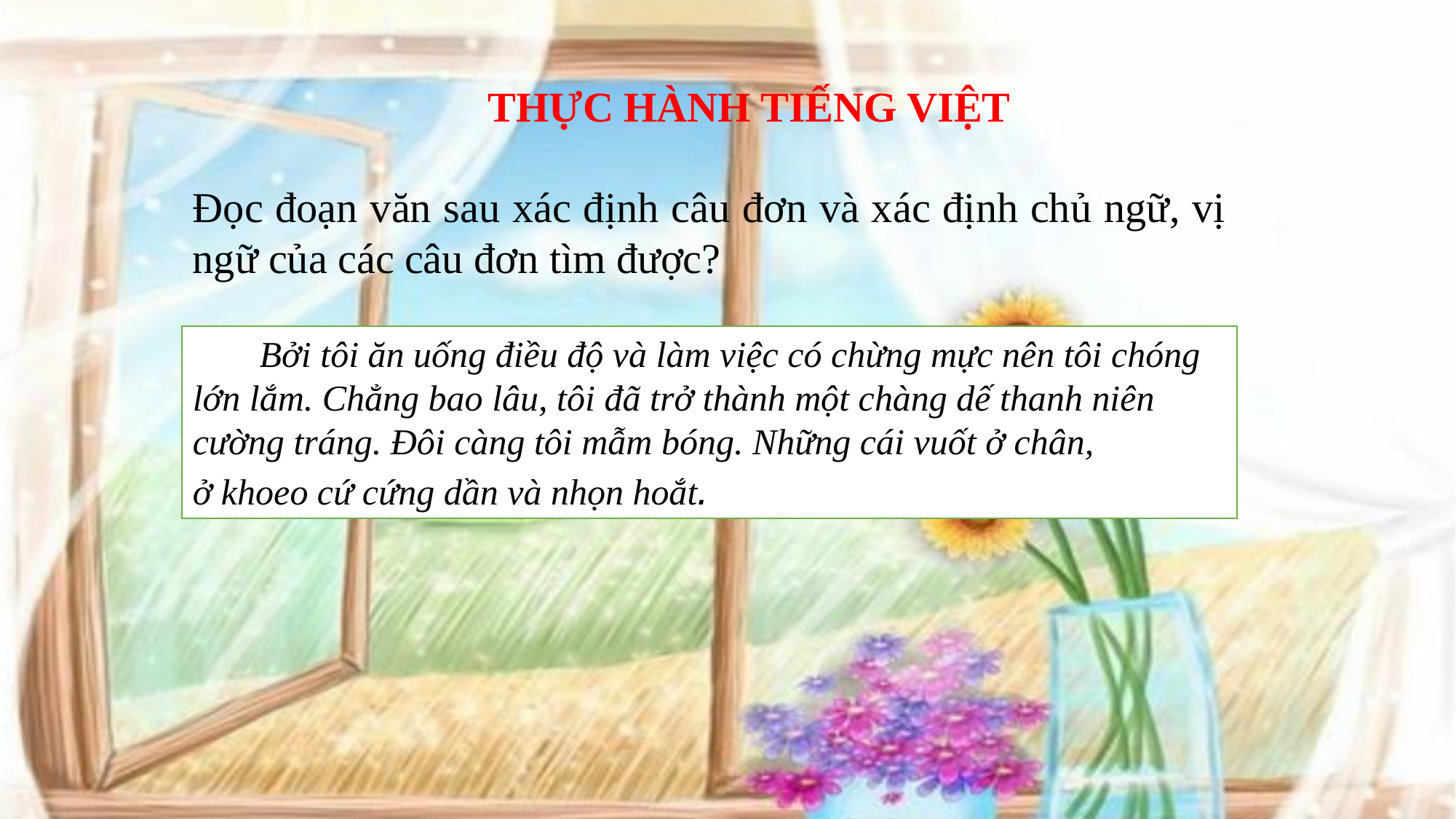

THỰC HÀNH TIẾNG VIỆT
Đọc đoạn văn sau xác định câu đơn và xác định chủ ngữ, vị ngữ của các câu đơn tìm được?
        Bởi tôi ăn uống điều độ và làm việc có chừng mực nên tôi chóng
lớn lắm. Chẳng bao lâu, tôi đã trở thành một chàng dế thanh niên
cường tráng. Đôi càng tôi mẫm bóng. Những cái vuốt ở chân,
ở khoeo cứ cứng dần và nhọn hoắt.